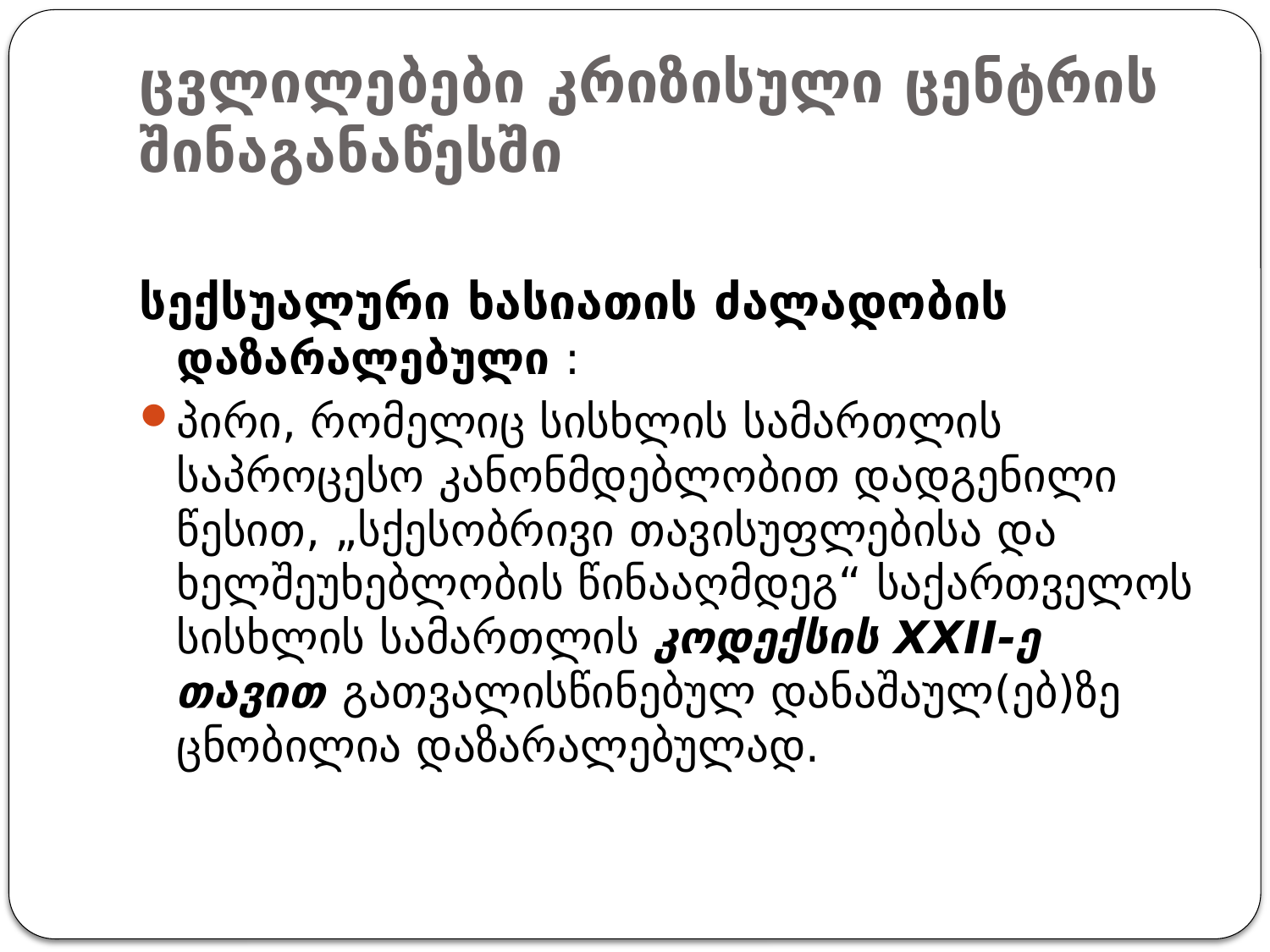

# ცვლილებები კრიზისული ცენტრის შინაგანაწესში

სექსუალური ხასიათის ძალადობის დაზარალებული :
პირი, რომელიც სისხლის სამართლის საპროცესო კანონმდებლობით დადგენილი წესით, „სქესობრივი თავისუფლებისა და ხელშეუხებლობის წინააღმდეგ“ საქართველოს სისხლის სამართლის კოდექსის XXII-ე თავით გათვალისწინებულ დანაშაულ(ებ)ზე  ცნობილია დაზარალებულად.